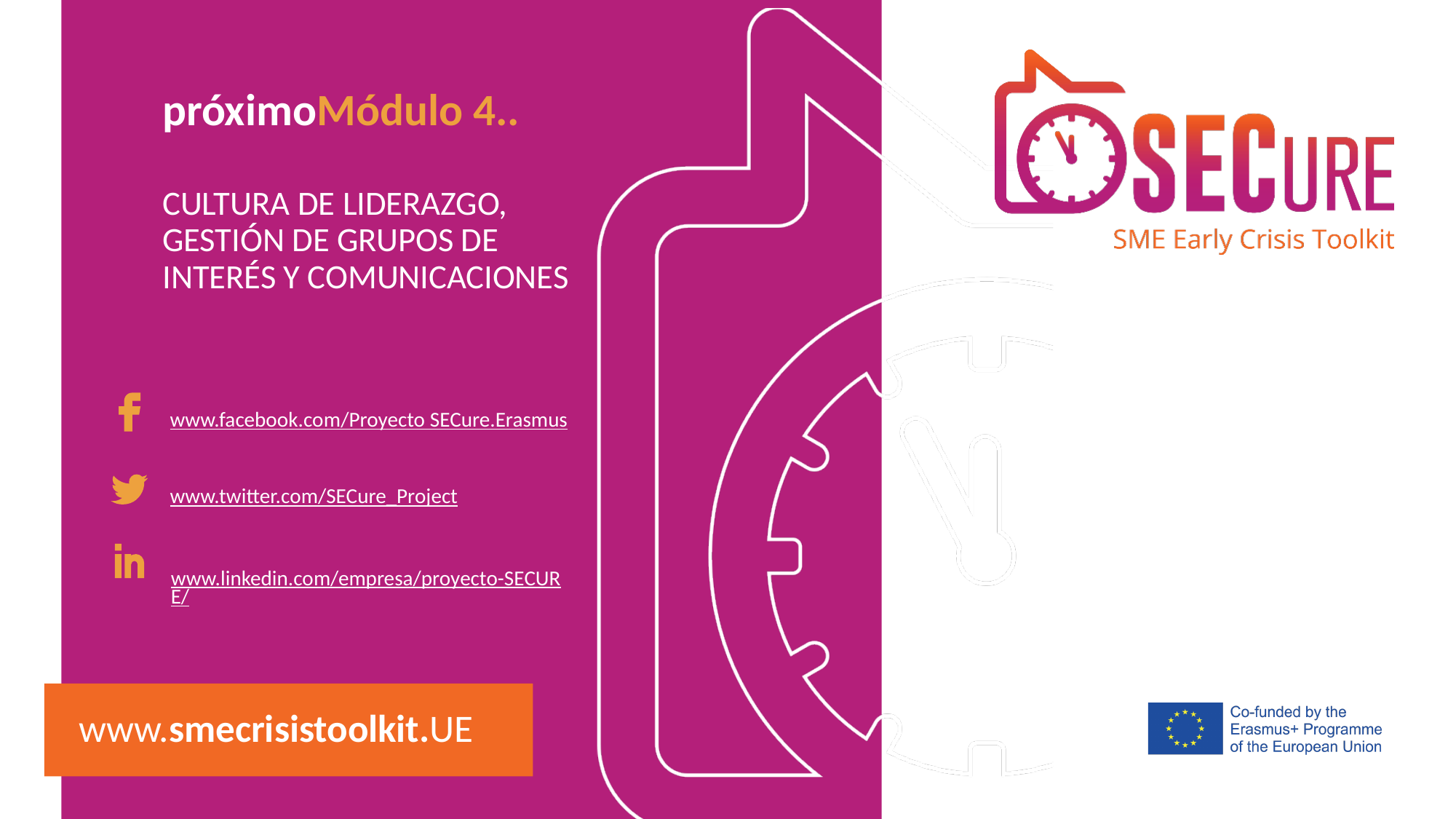

próximoMódulo 4..
CULTURA DE LIDERAZGO, GESTIÓN DE GRUPOS DE INTERÉS Y COMUNICACIONES

www.facebook.com/Proyecto SECure.Erasmus
www.twitter.com/SECure_Project

www.linkedin.com/empresa/proyecto-SECURE/
www.smecrisistoolkit.UE